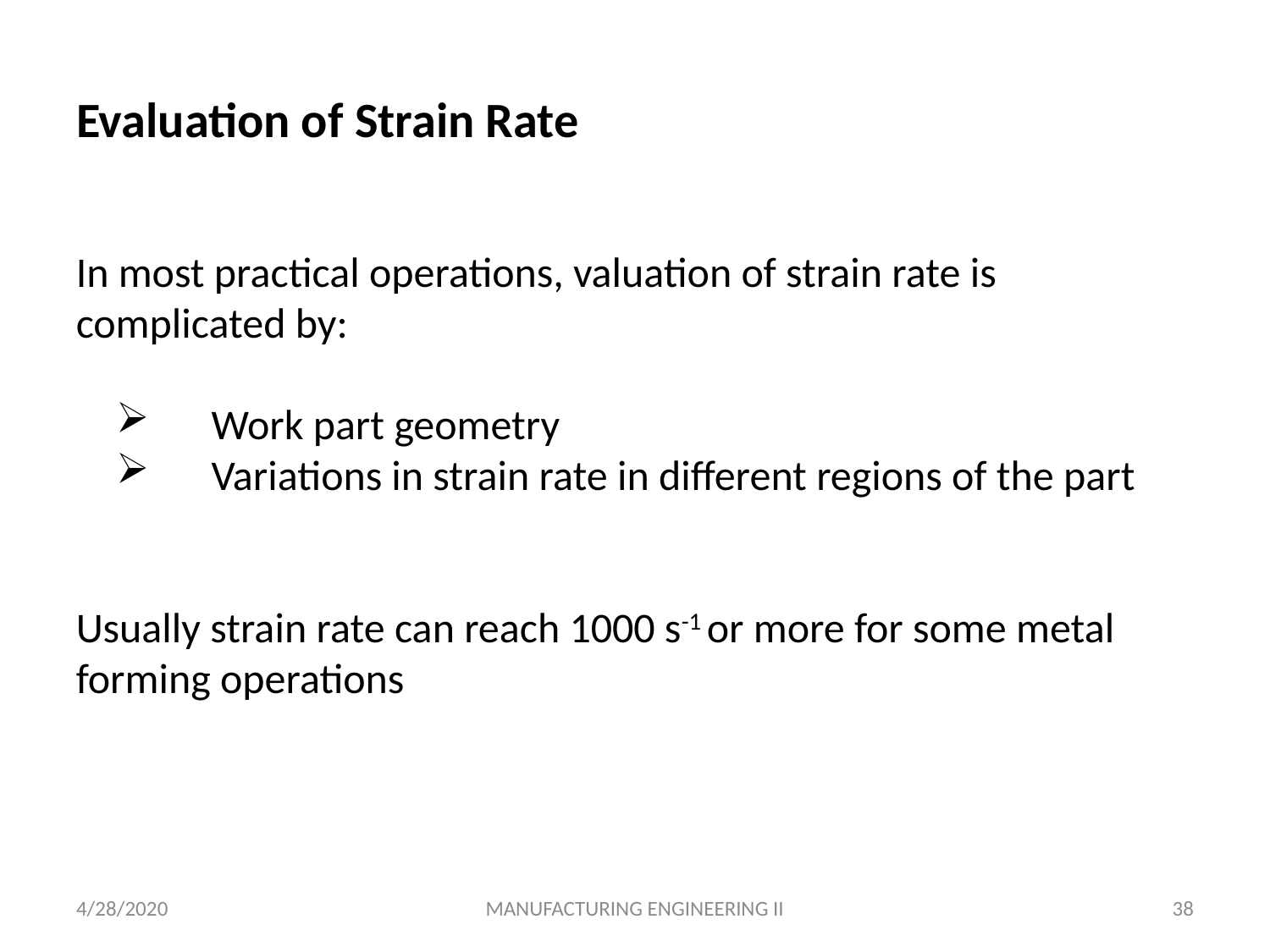

# Evaluation of Strain Rate
In most practical operations, valuation of strain rate is complicated by:

Work part geometry
Variations in strain rate in different regions of the part

Usually strain rate can reach 1000 s-1 or more for some metal forming operations
4/28/2020
MANUFACTURING ENGINEERING II
38